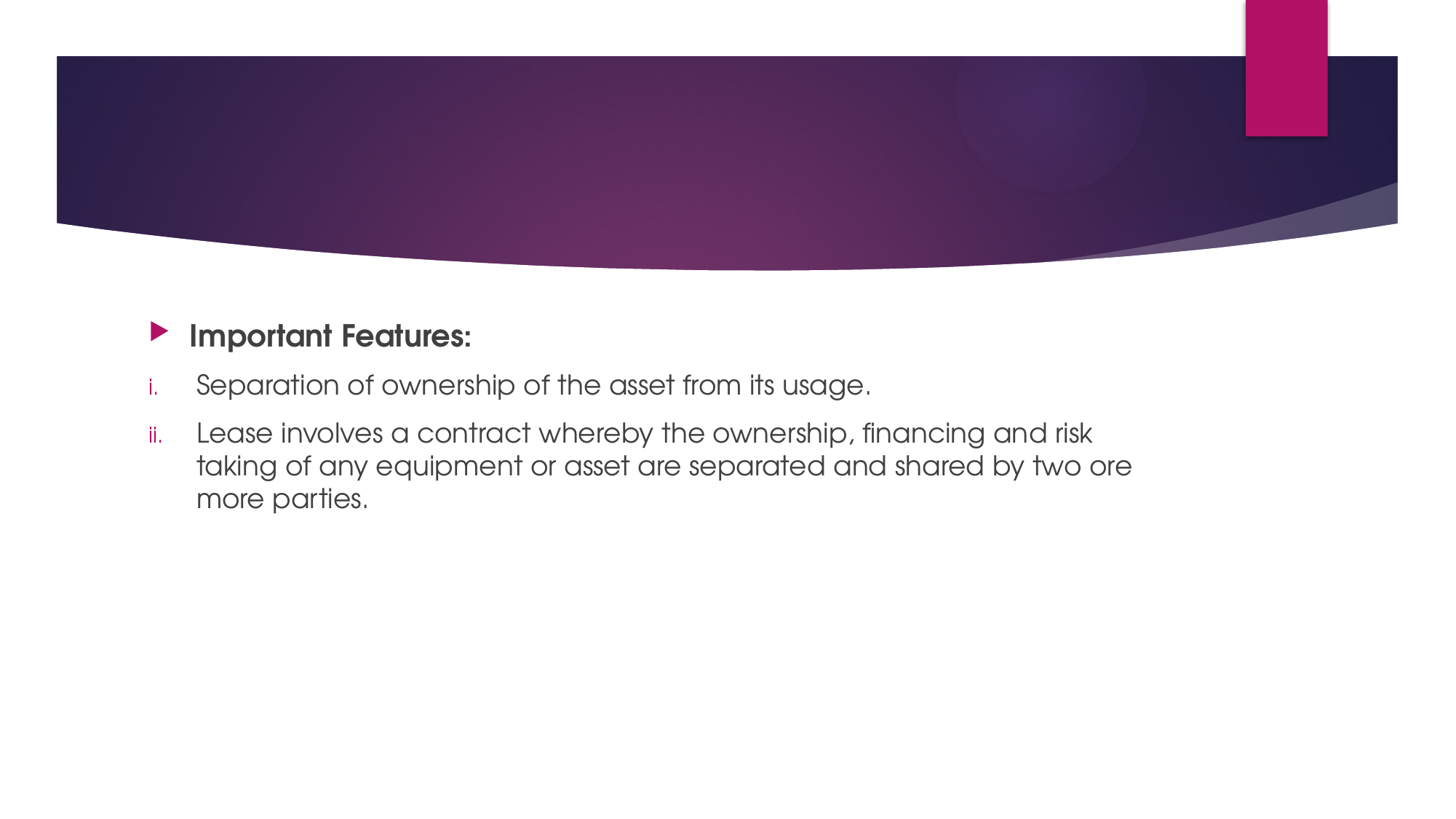

#
Important Features:
Separation of ownership of the asset from its usage.
Lease involves a contract whereby the ownership, financing and risk taking of any equipment or asset are separated and shared by two ore more parties.